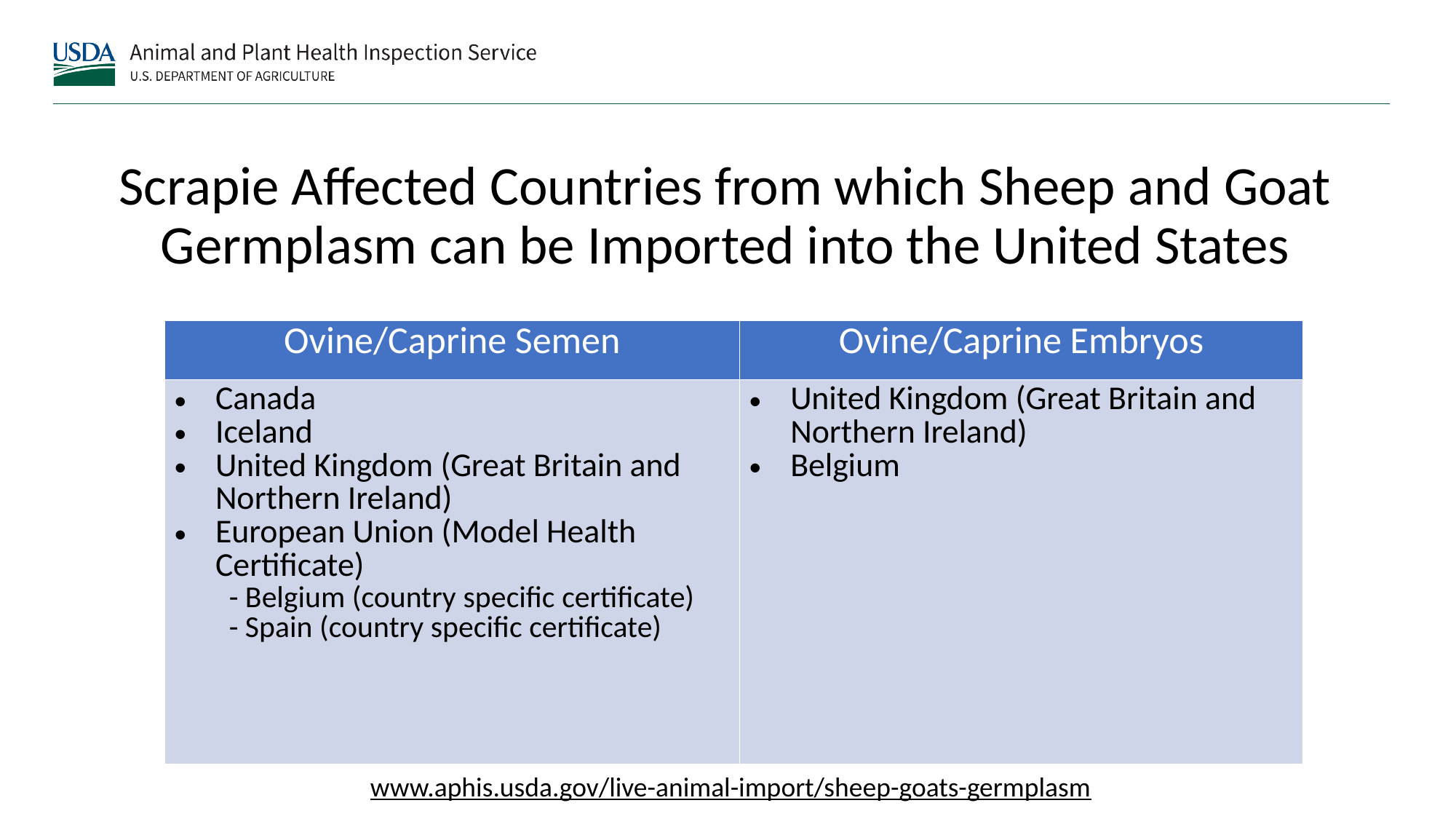

# Scrapie Affected Countries from which Sheep and Goat Germplasm can be Imported into the United States
| Ovine/Caprine Semen | Ovine/Caprine Embryos |
| --- | --- |
| Canada Iceland United Kingdom (Great Britain and Northern Ireland) European Union (Model Health Certificate) - Belgium (country specific certificate) - Spain (country specific certificate) | United Kingdom (Great Britain and Northern Ireland) Belgium |
www.aphis.usda.gov/live-animal-import/sheep-goats-germplasm